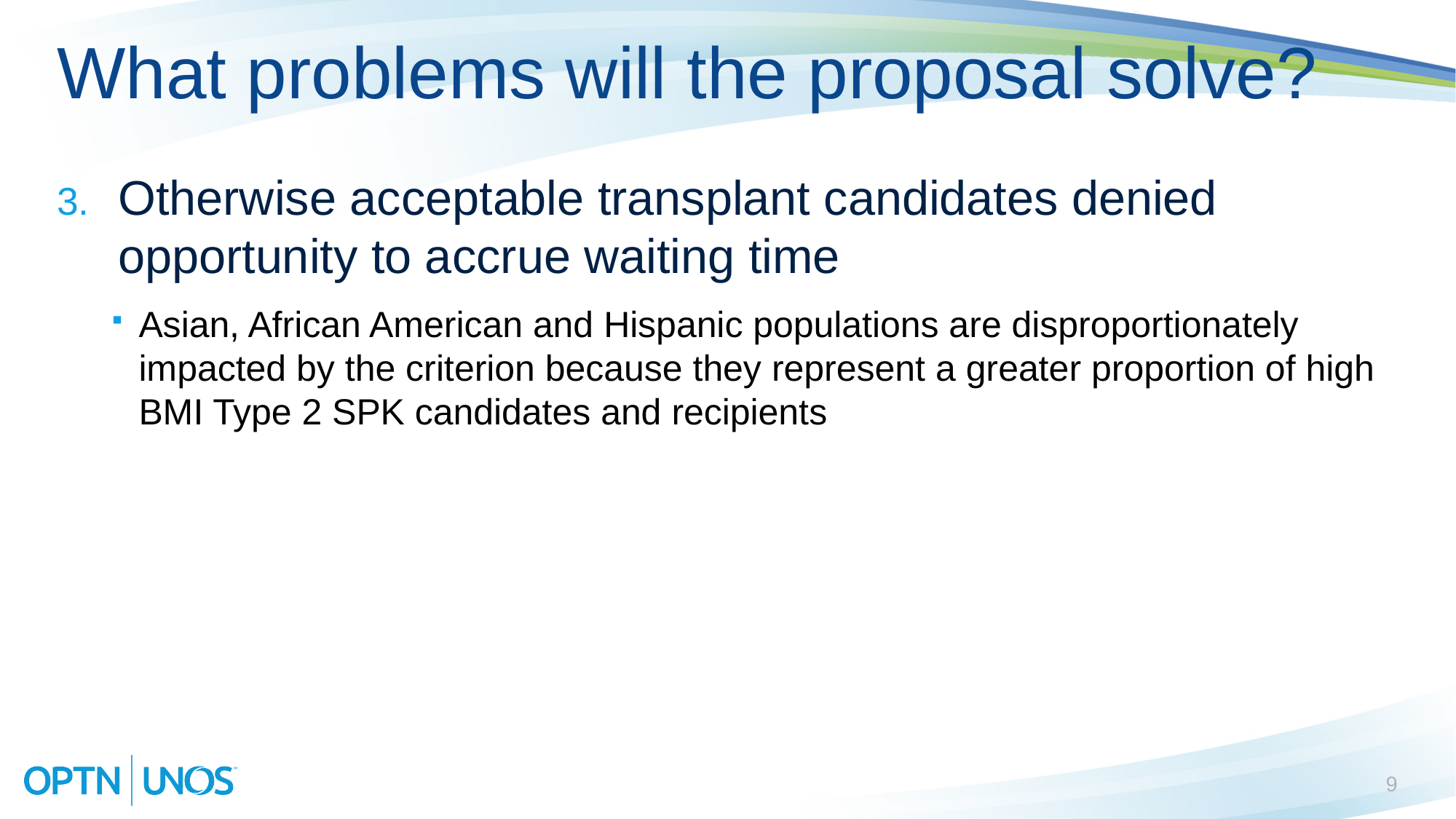

# What problems will the proposal solve?
Otherwise acceptable transplant candidates denied opportunity to accrue waiting time
Asian, African American and Hispanic populations are disproportionately impacted by the criterion because they represent a greater proportion of high BMI Type 2 SPK candidates and recipients

9